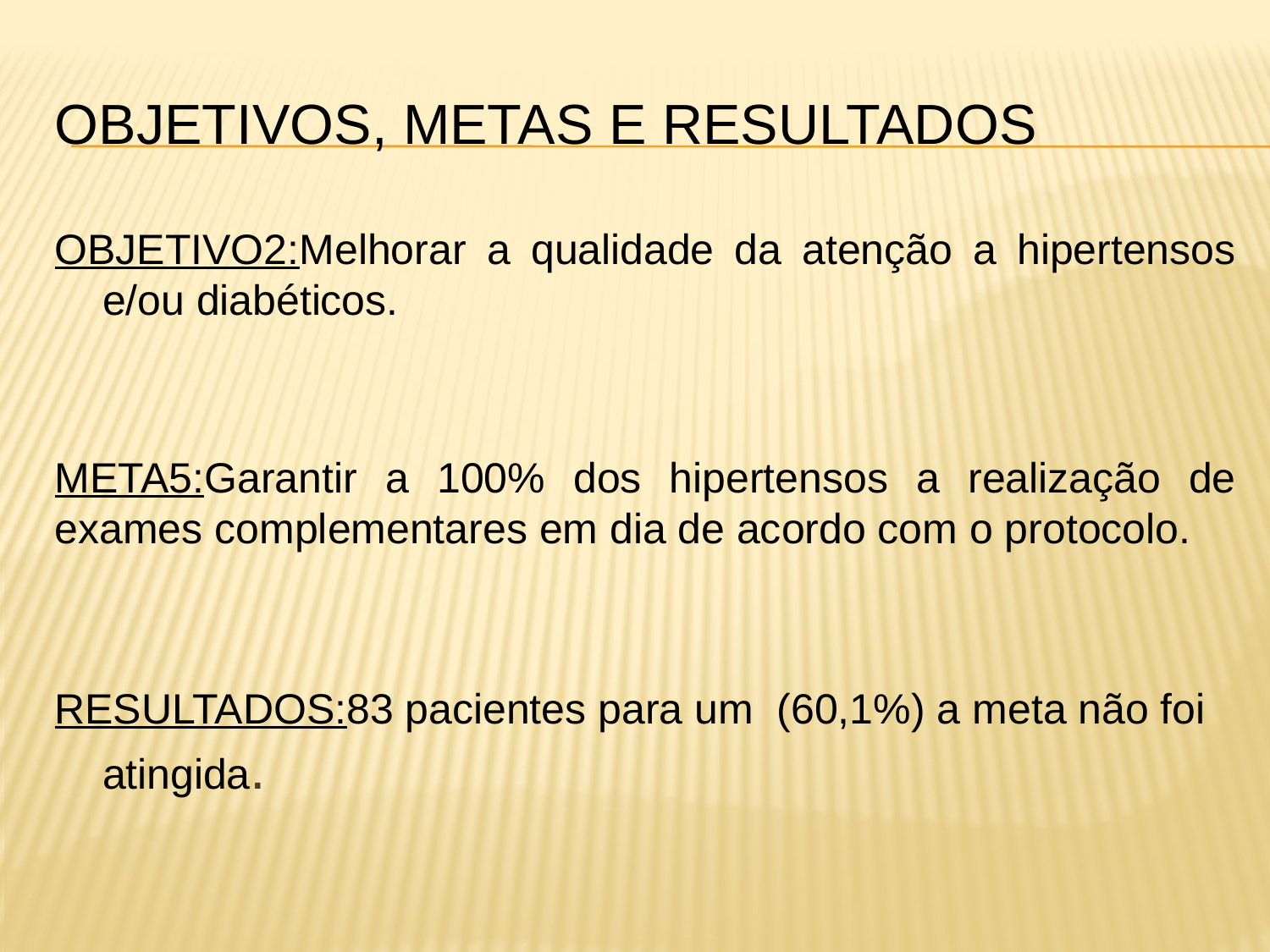

# Objetivos, metas e resultados
OBJETIVO2:Melhorar a qualidade da atenção a hipertensos e/ou diabéticos.

META5:Garantir a 100% dos hipertensos a realização de exames complementares em dia de acordo com o protocolo.

RESULTADOS:83 pacientes para um  (60,1%) a meta não foi atingida.